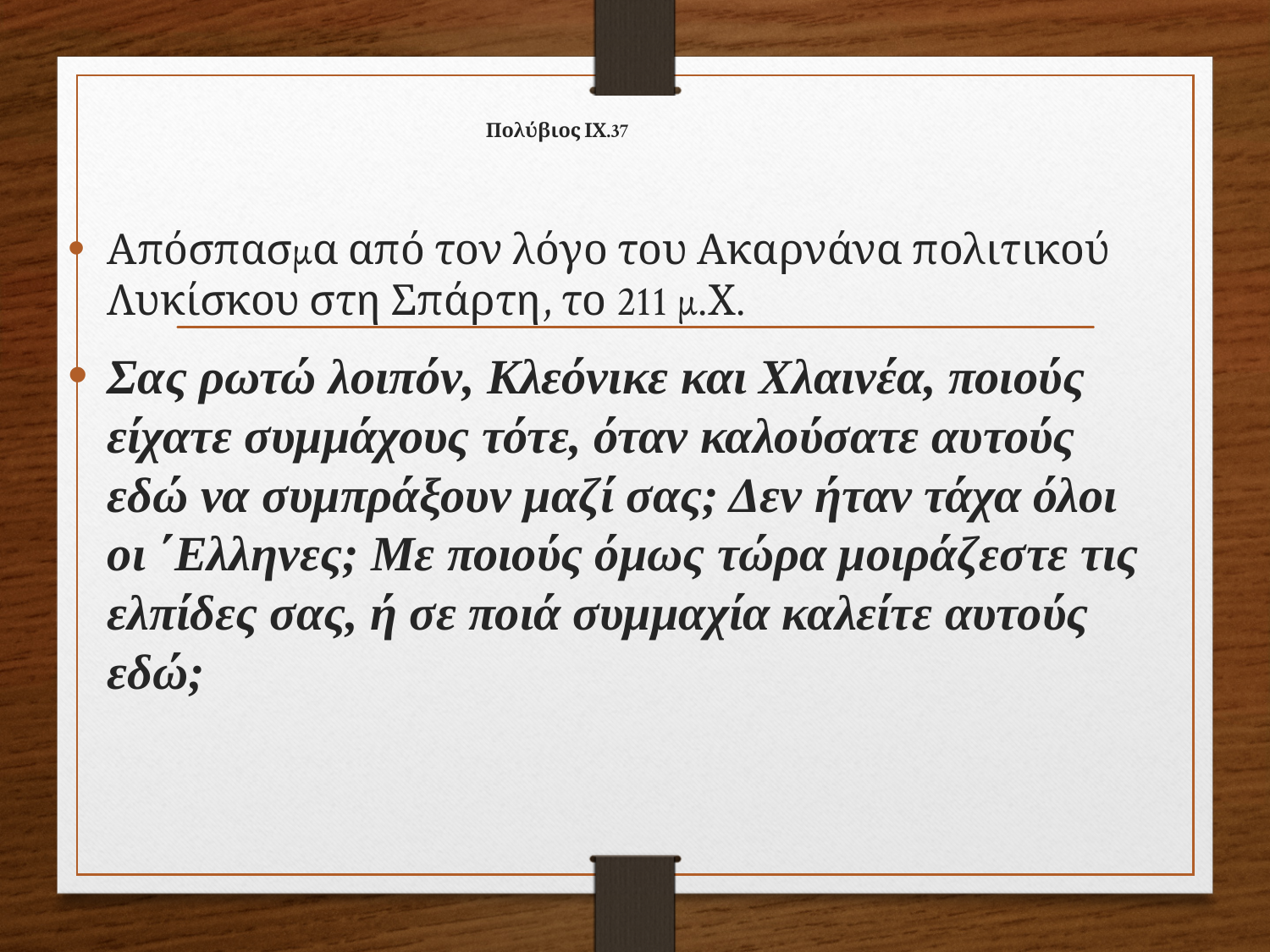

# Πολύβιος ΙΧ.37
Απόσπασμα από τον λόγο του Ακαρνάνα πολιτικού Λυκίσκου στη Σπάρτη, το 211 μ.Χ.
Σας ρωτώ λοιπόν, Κλεόνικε και Χλαινέα, ποιούς είχατε συμμάχους τότε, όταν καλούσατε αυτούς εδώ να συμπράξουν μαζί σας; Δεν ήταν τάχα όλοι οι ΄Ελληνες; Με ποιούς όμως τώρα μοιράζεστε τις ελπίδες σας, ή σε ποιά συμμαχία καλείτε αυτούς εδώ;